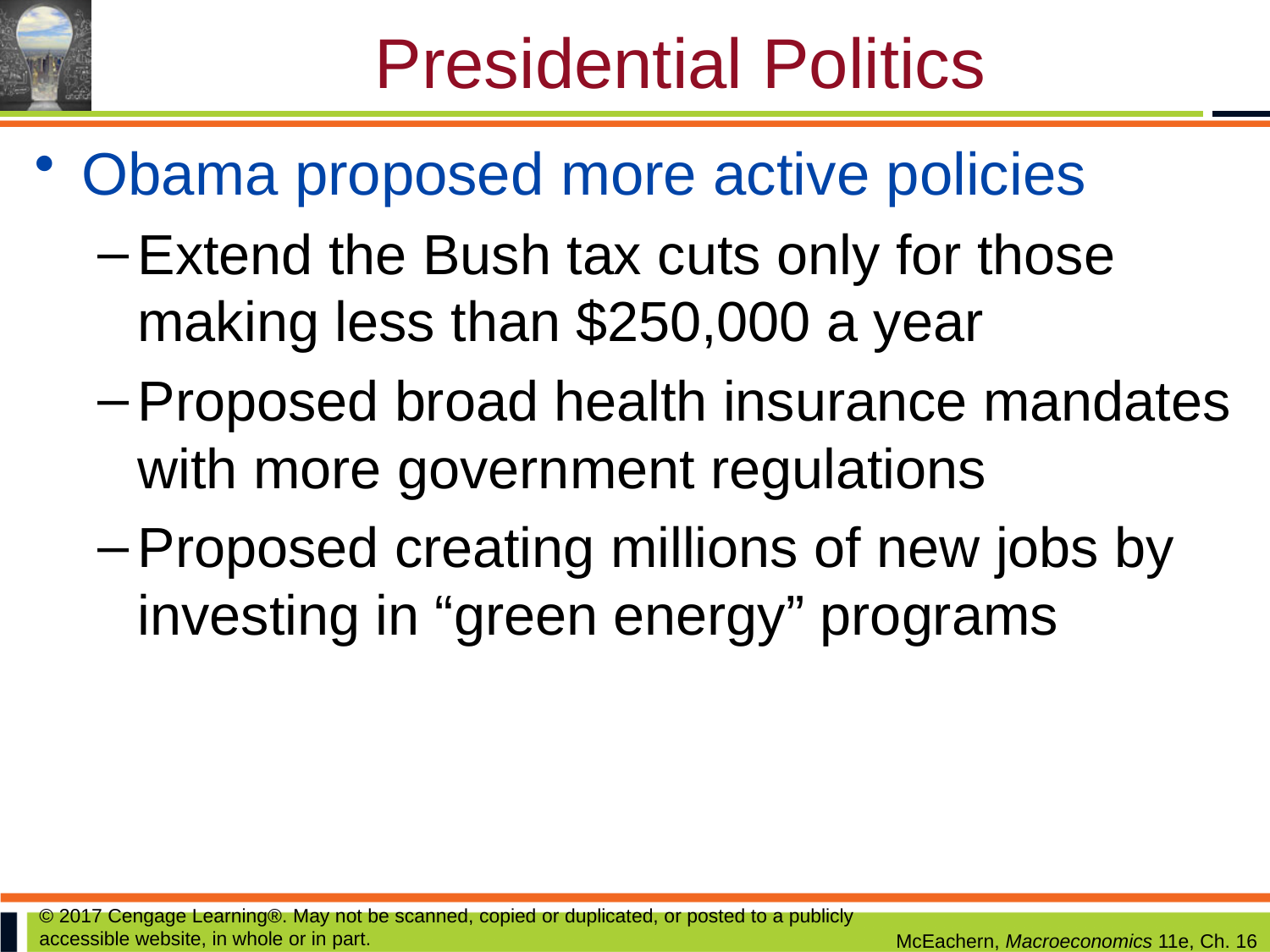

# Presidential Politics
Obama proposed more active policies
Extend the Bush tax cuts only for those making less than $250,000 a year
Proposed broad health insurance mandates with more government regulations
Proposed creating millions of new jobs by investing in “green energy” programs
© 2017 Cengage Learning®. May not be scanned, copied or duplicated, or posted to a publicly accessible website, in whole or in part.